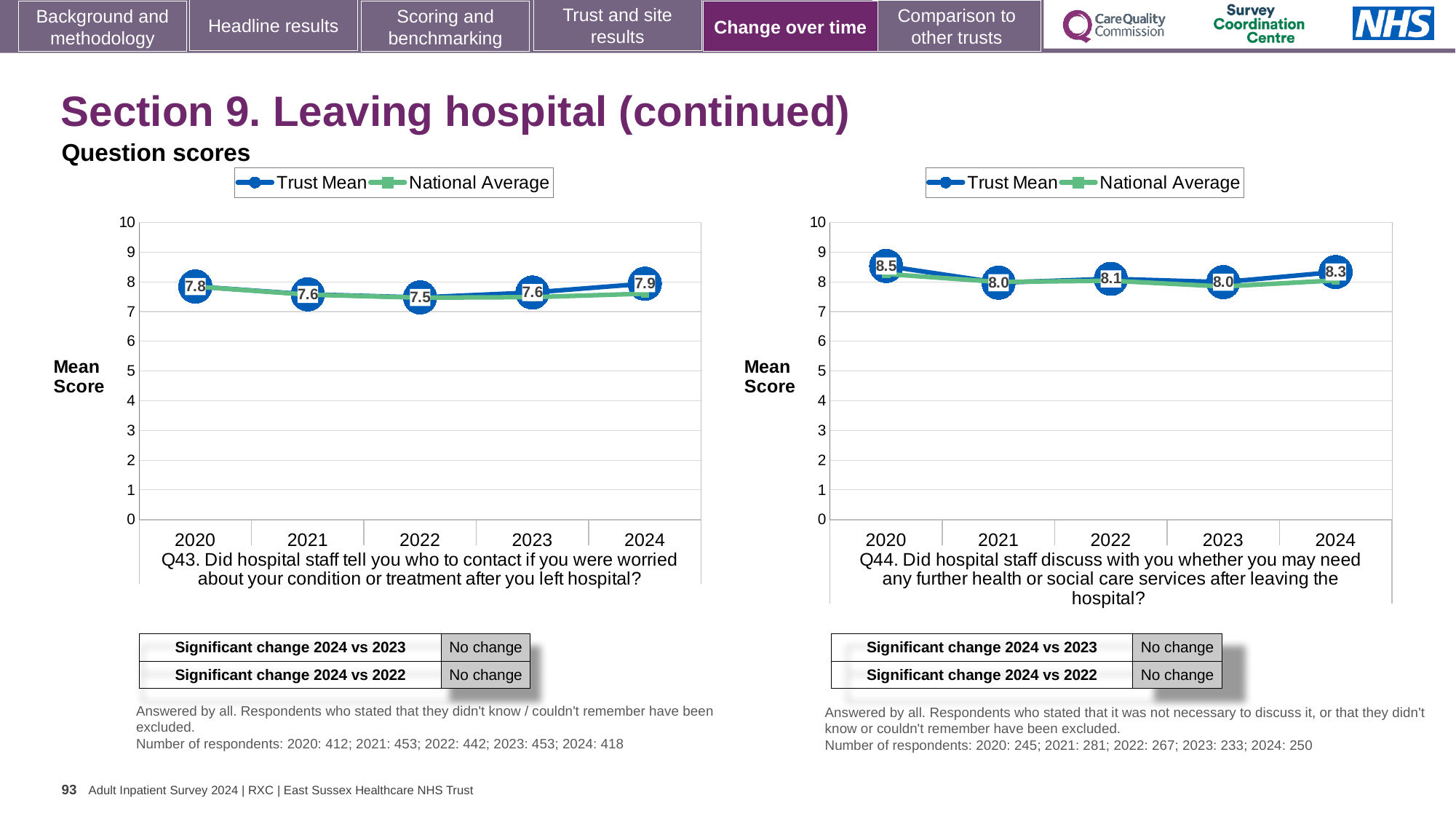

# Section 9. Leaving hospital (continued)
Question scores

### Chart

| Category | Trust Mean | National Average |
|---|---|---|
| 2020 | 7.845181019133103 | 7.842857855755162 |
| 2021 | 7.581152273991198 | 7.571455179806431 |
| 2022 | 7.478079419945172 | 7.468903342799158 |
| 2023 | 7.642641942233 | 7.486812202116242 |
| 2024 | 7.940657374365268 | 7.603315693906589 |

### Chart

| Category | Trust Mean | National Average |
|---|---|---|
| 2020 | 8.53485792977888 | 8.265810726494152 |
| 2021 | 7.973062875729205 | 7.99907368534647 |
| 2022 | 8.103534448228988 | 8.040056053595018 |
| 2023 | 7.992757558193935 | 7.845326529544409 |
| 2024 | 8.333642855746186 | 8.050597128360762 |
| Significant change 2024 vs 2023 | No change |
| --- | --- |
| Significant change 2024 vs 2022 | No change |
| Significant change 2024 vs 2023 | No change |
| --- | --- |
| Significant change 2024 vs 2022 | No change |
Answered by all. Respondents who stated that they didn't know / couldn't remember have been excluded.
Number of respondents: 2020: 412; 2021: 453; 2022: 442; 2023: 453; 2024: 418

Answered by all. Respondents who stated that it was not necessary to discuss it, or that they didn't know or couldn't remember have been excluded.
Number of respondents: 2020: 245; 2021: 281; 2022: 267; 2023: 233; 2024: 250
93